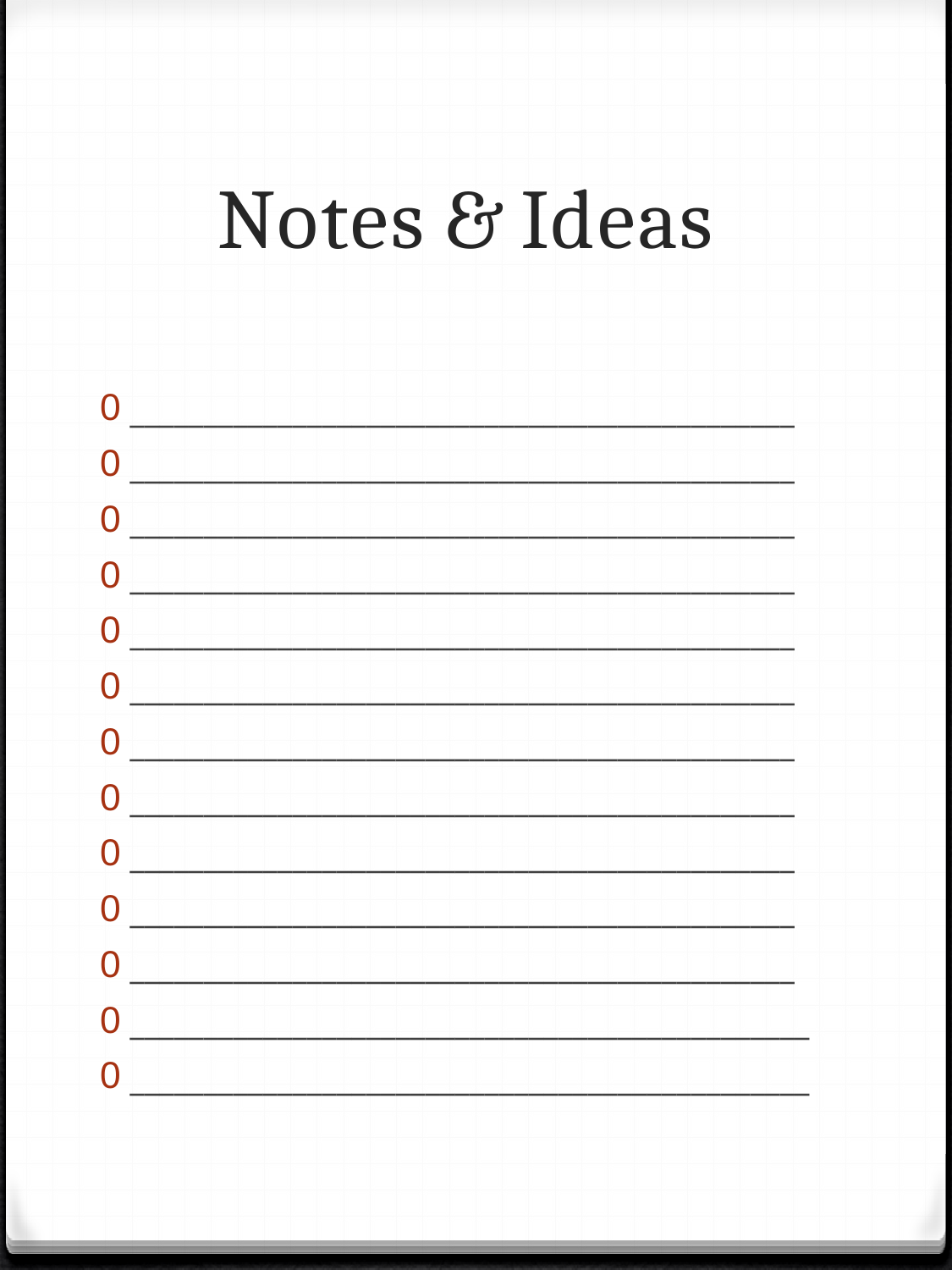

# Notes & Ideas
_____________________________________________
_____________________________________________
_____________________________________________
_____________________________________________
_____________________________________________
_____________________________________________
_____________________________________________
_____________________________________________
_____________________________________________
_____________________________________________
_____________________________________________
______________________________________________
______________________________________________